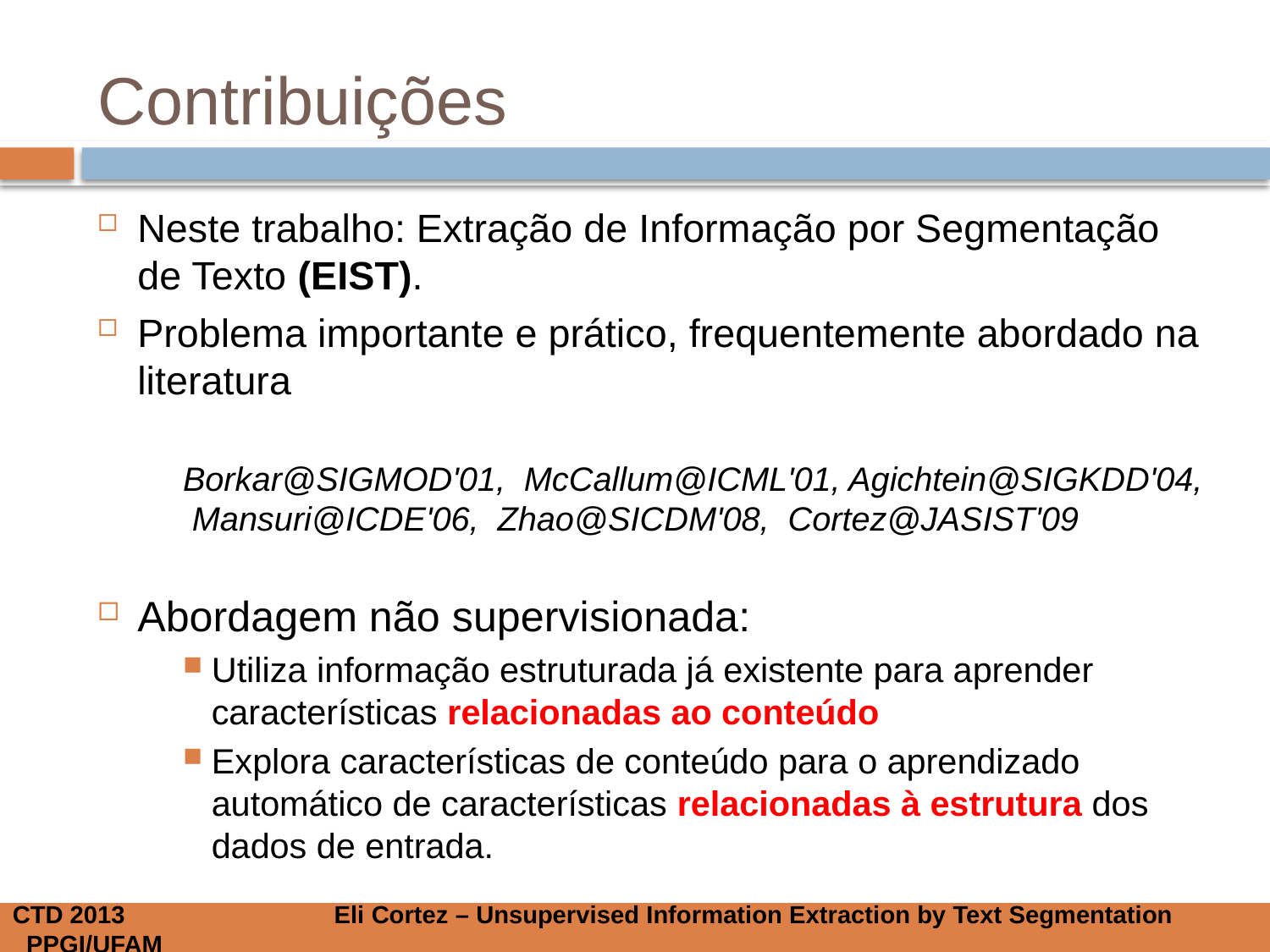

# Contribuições
Neste trabalho: Extração de Informação por Segmentação de Texto (EIST).
Problema importante e prático, frequentemente abordado na literatura

Borkar@SIGMOD'01,  McCallum@ICML'01, Agichtein@SIGKDD'04,  Mansuri@ICDE'06,  Zhao@SICDM'08,  Cortez@JASIST'09

Abordagem não supervisionada:
Utiliza informação estruturada já existente para aprender características relacionadas ao conteúdo
Explora características de conteúdo para o aprendizado automático de características relacionadas à estrutura dos dados de entrada.